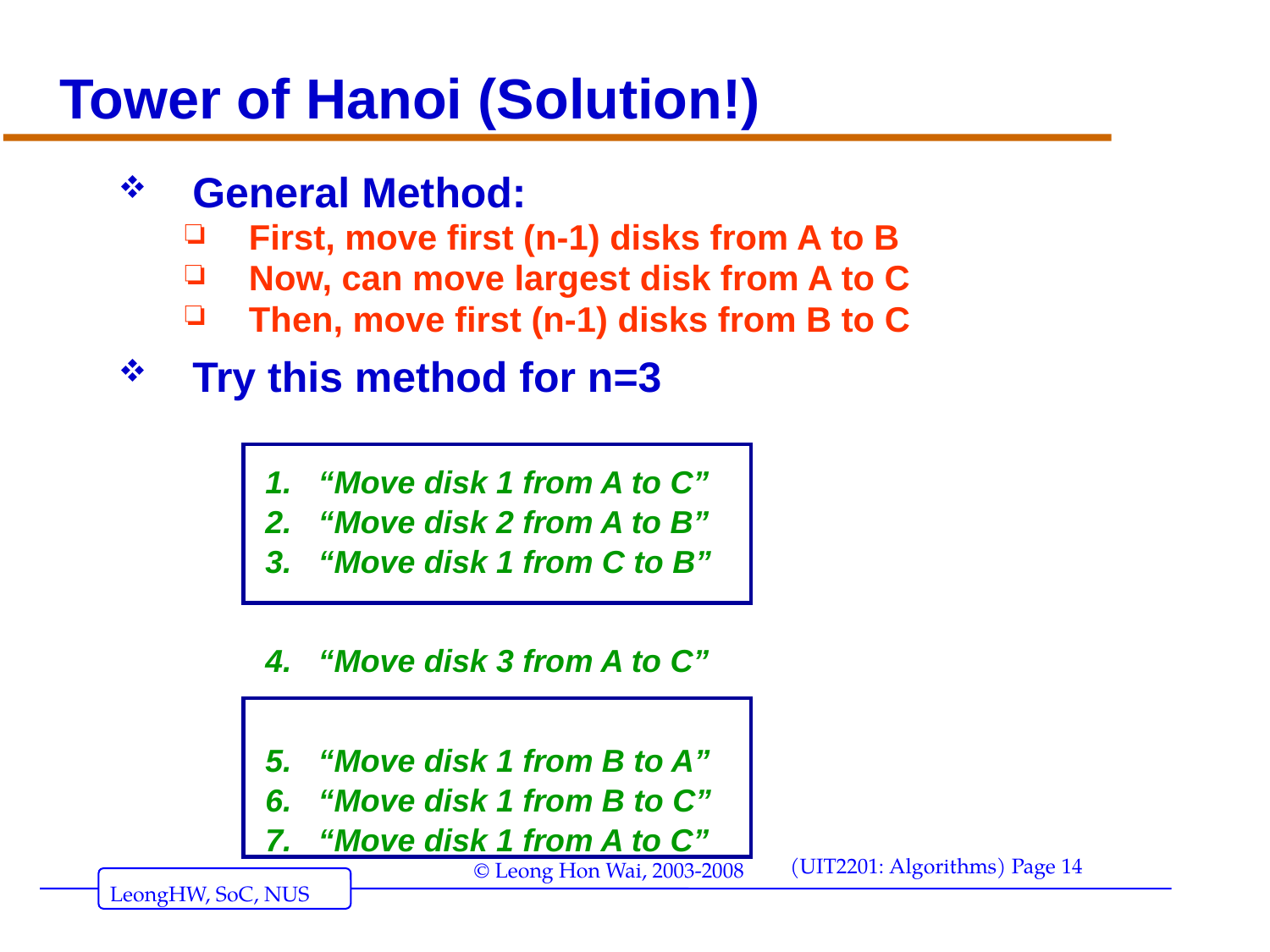

# Tower of Hanoi (Solution!)
General Method:
First, move first (n-1) disks from A to B
Now, can move largest disk from A to C
Then, move first (n-1) disks from B to C
Try this method for n=3

“Move disk 1 from A to C”
“Move disk 2 from A to B”
“Move disk 1 from C to B”

“Move disk 3 from A to C”

“Move disk 1 from B to A”
“Move disk 1 from B to C”
“Move disk 1 from A to C”